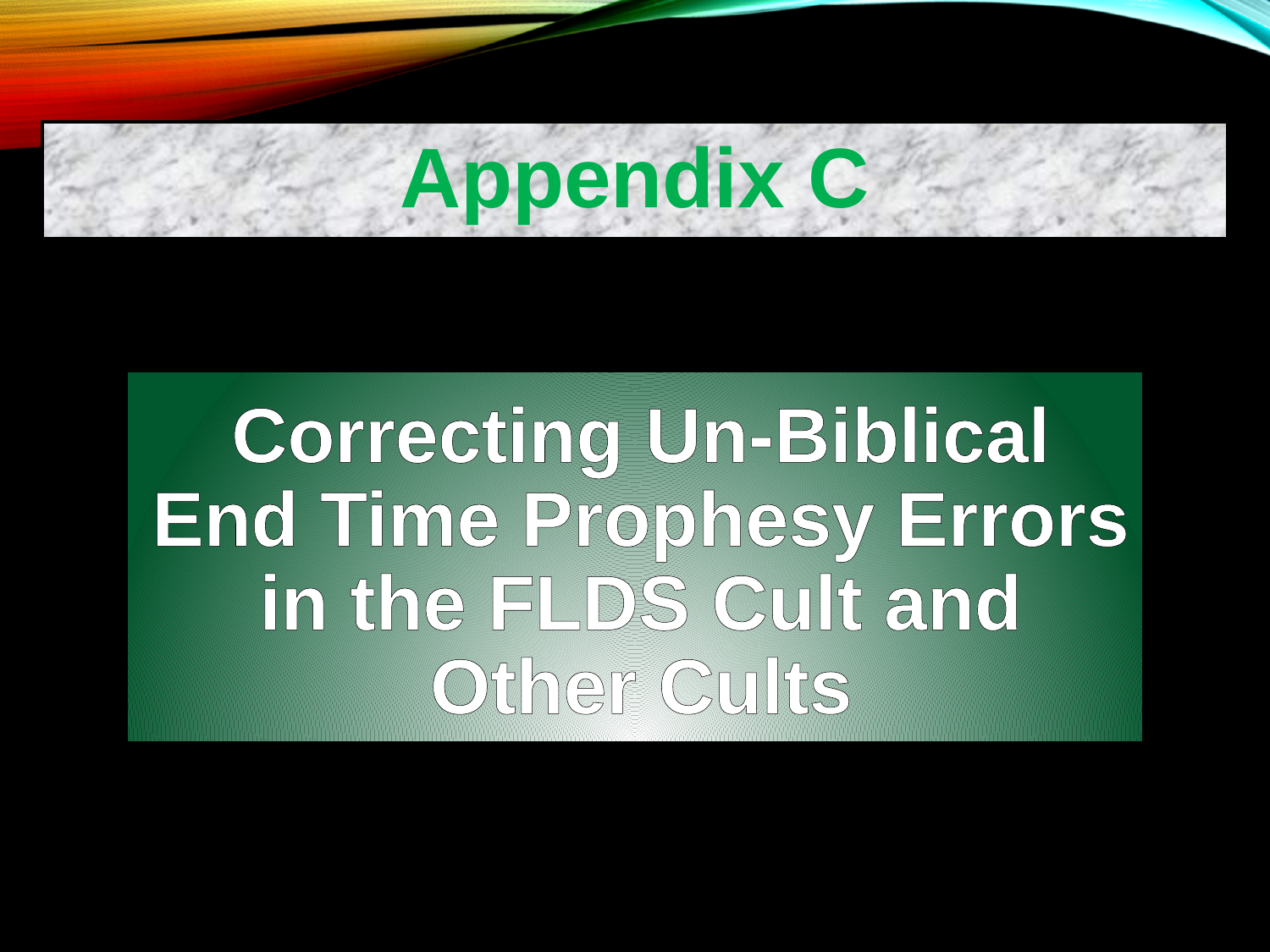

Appendix C
Correcting Un-Biblical End Time Prophesy Errors in the FLDS Cult and Other Cults